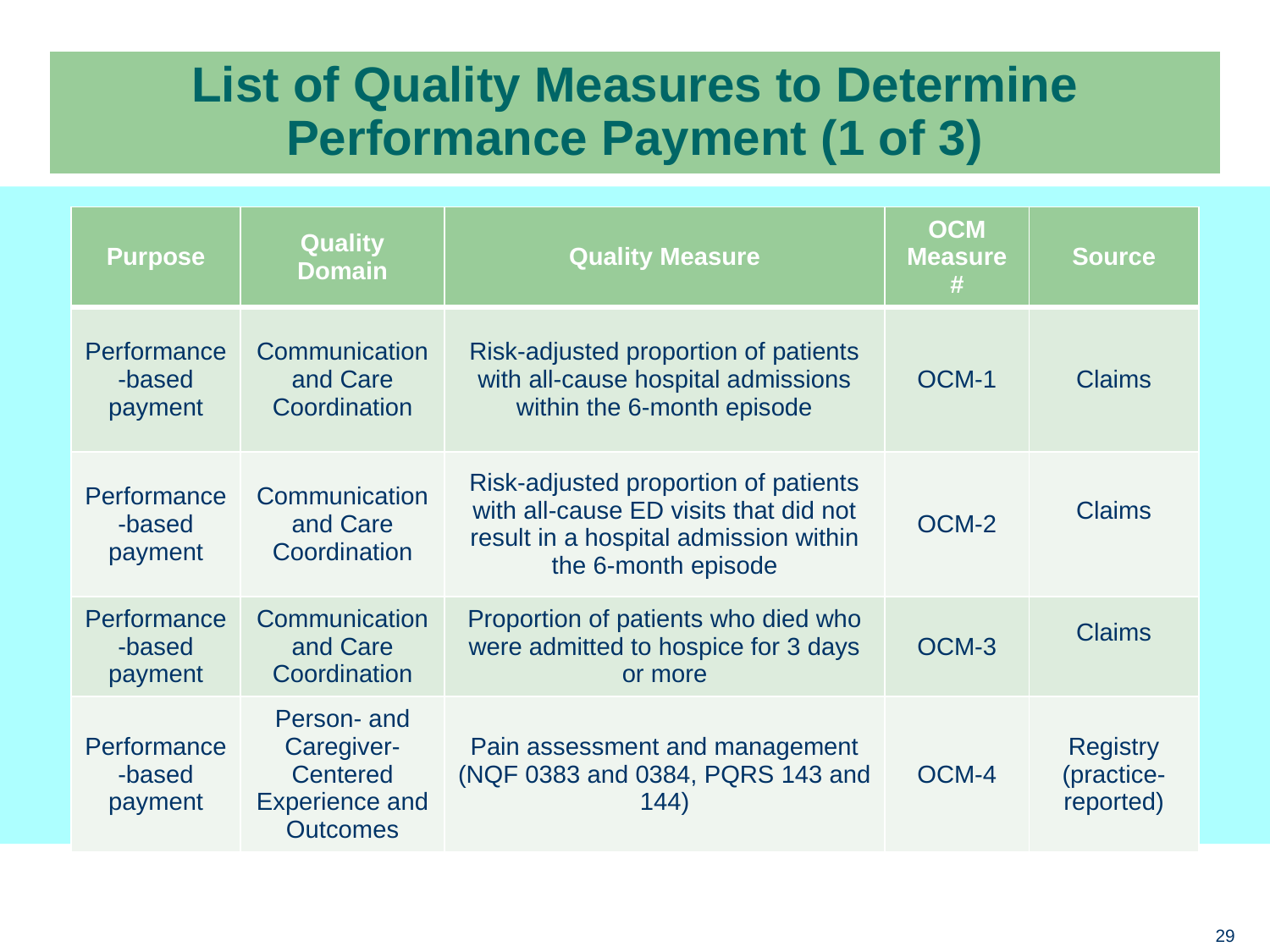

# List of Quality Measures to Determine Performance Payment (1 of 3)
| Purpose | Quality Domain | Quality Measure | OCM Measure # | Source |
| --- | --- | --- | --- | --- |
| Performance-based payment | Communication and Care Coordination | Risk-adjusted proportion of patients with all-cause hospital admissions within the 6-month episode | OCM-1 | Claims |
| Performance-based payment | Communication and Care Coordination | Risk-adjusted proportion of patients with all-cause ED visits that did not result in a hospital admission within the 6-month episode | OCM-2 | Claims |
| Performance-based payment | Communication and Care Coordination | Proportion of patients who died who were admitted to hospice for 3 days or more | OCM-3 | Claims |
| Performance-based payment | Person- and Caregiver-Centered Experience and Outcomes | Pain assessment and management (NQF 0383 and 0384, PQRS 143 and 144) | OCM-4 | Registry (practice-reported) |